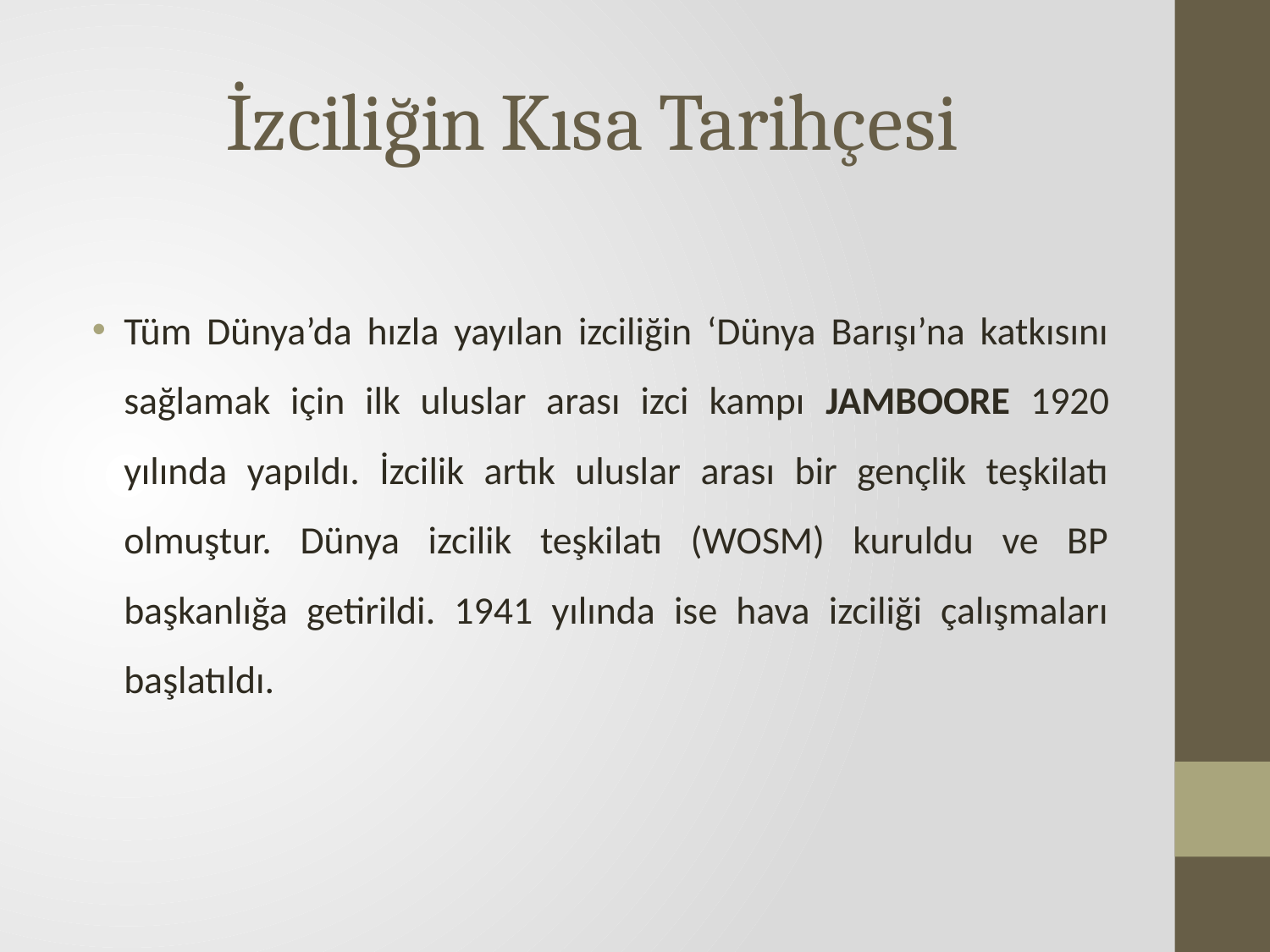

# İzciliğin Kısa Tarihçesi

Tüm Dünya’da hızla yayılan izciliğin ‘Dünya Barışı’na katkısını sağlamak için ilk uluslar arası izci kampı JAMBOORE 1920 yılında yapıldı. İzcilik artık uluslar arası bir gençlik teşkilatı olmuştur. Dünya izcilik teşkilatı (WOSM) kuruldu ve BP başkanlığa getirildi. 1941 yılında ise hava izciliği çalışmaları başlatıldı.